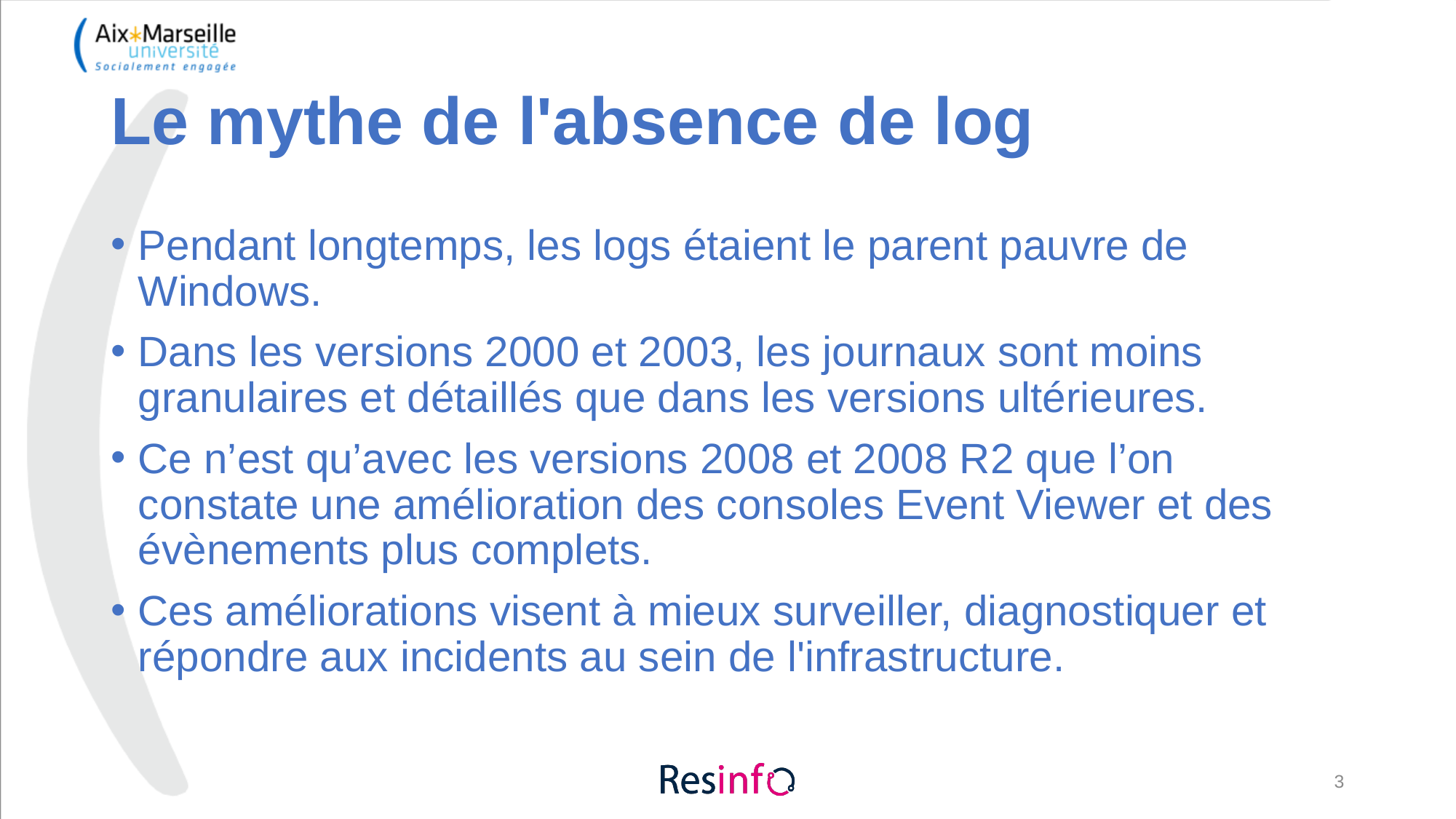

# Le mythe de l'absence de log
Pendant longtemps, les logs étaient le parent pauvre de Windows.
Dans les versions 2000 et 2003, les journaux sont moins granulaires et détaillés que dans les versions ultérieures.
Ce n’est qu’avec les versions 2008 et 2008 R2 que l’on constate une amélioration des consoles Event Viewer et des évènements plus complets.
Ces améliorations visent à mieux surveiller, diagnostiquer et répondre aux incidents au sein de l'infrastructure.

3